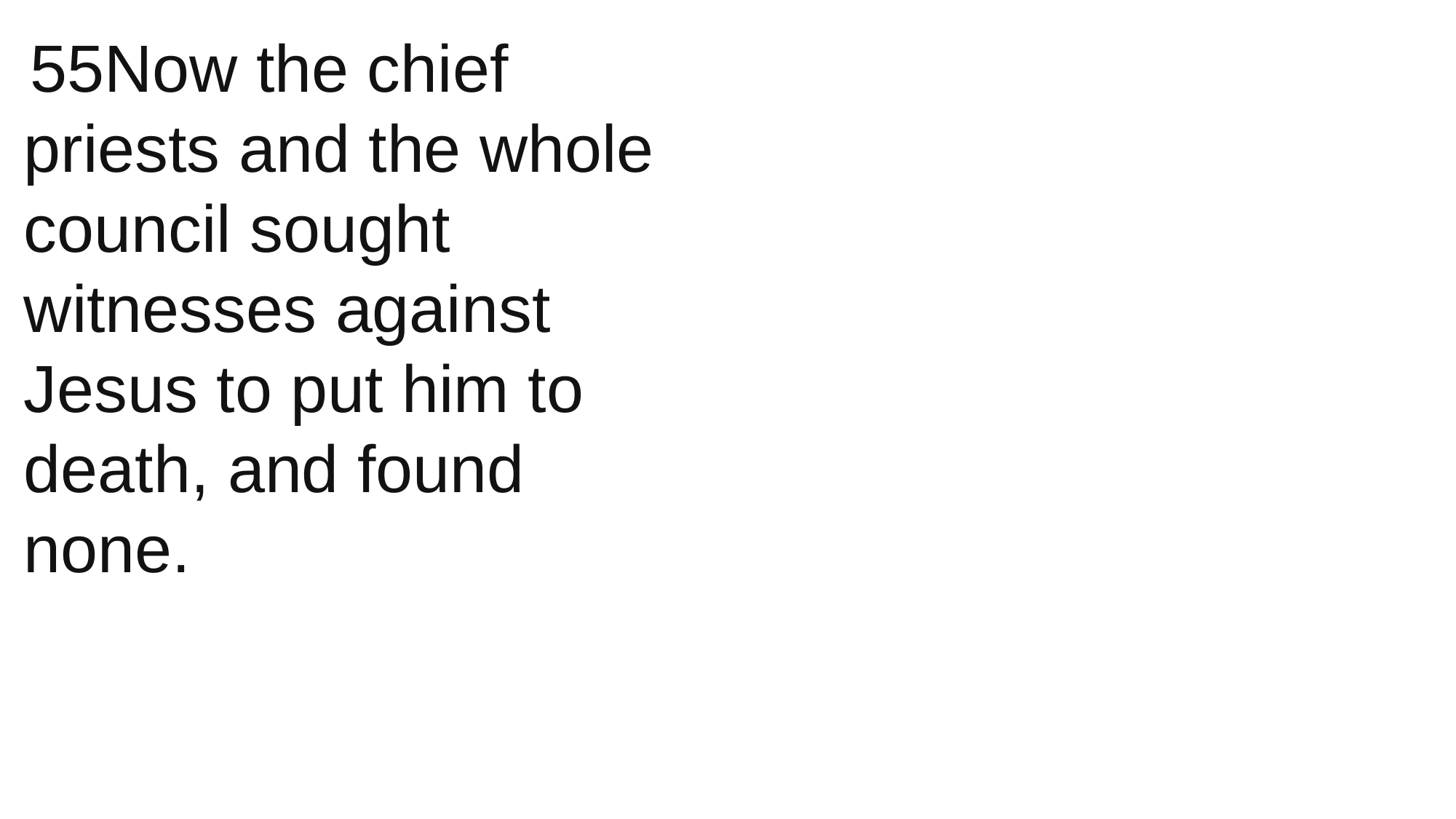

55Now the chief priests and the whole council sought witnesses against Jesus to put him to death, and found none.
 John